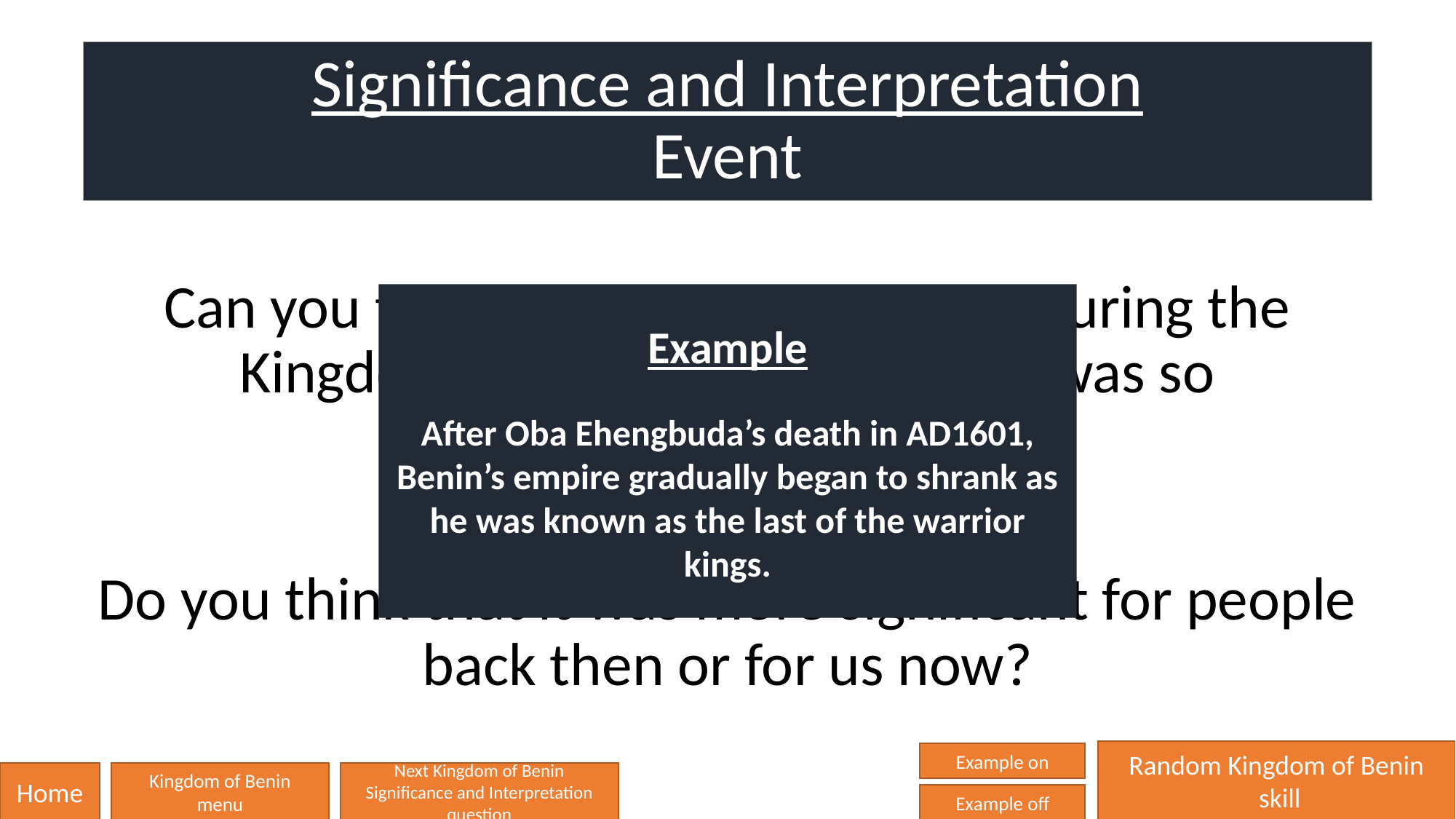

# Significance and Interpretation Event
Can you think of a significant event during the Kingdom of Benin and say why it was so significant?

Do you think that it was more significant for people back then or for us now?
Example

After Oba Ehengbuda’s death in AD1601, Benin’s empire gradually began to shrank as he was known as the last of the warrior kings.
Random Kingdom of Benin
 skill
Example on
Home
Kingdom of Benin
menu
Next Kingdom of Benin
Significance and Interpretation question
Example off